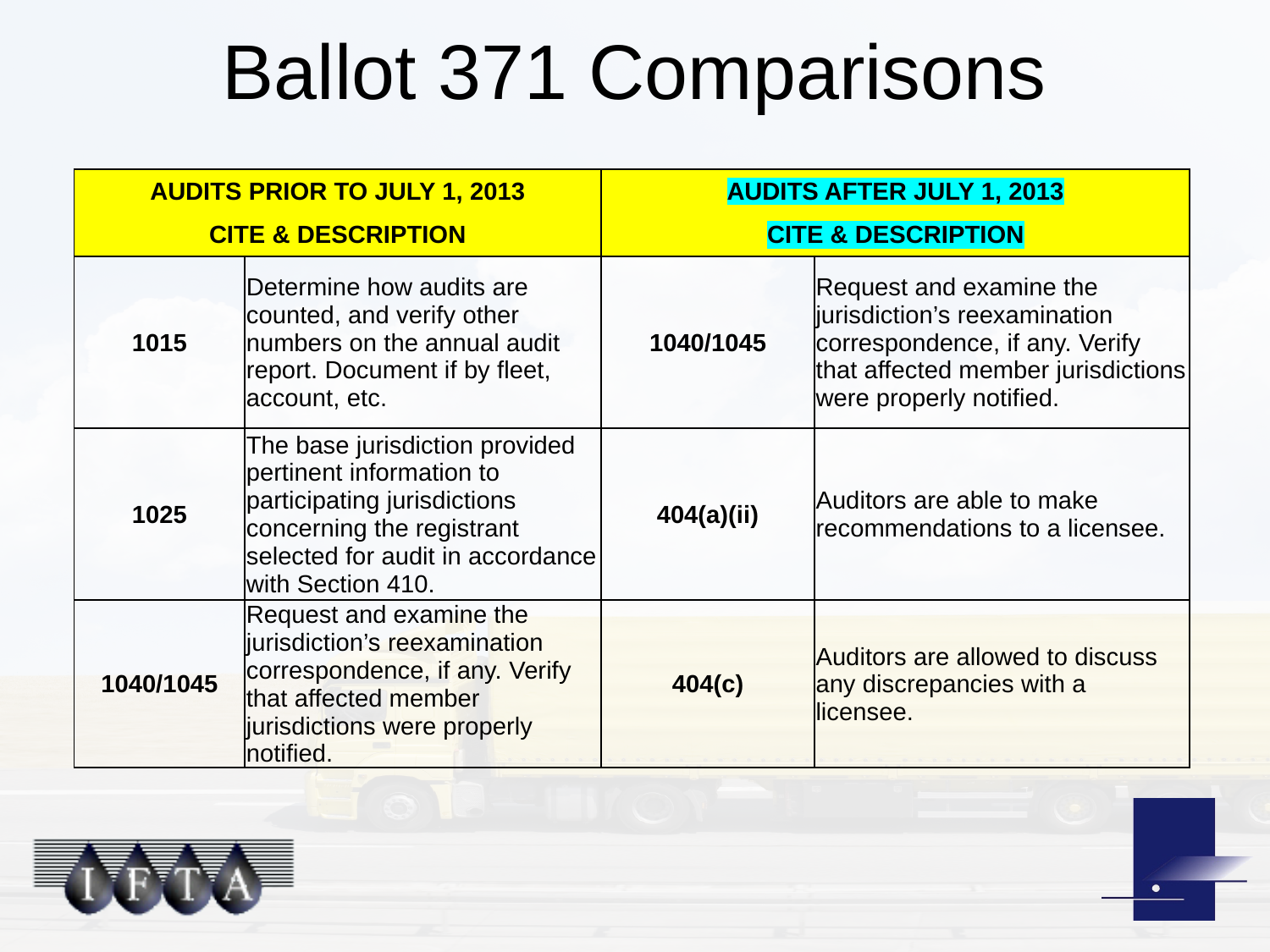

# Ballot 371 Comparisons
| AUDITS PRIOR TO JULY 1, 2013 |  | AUDITS AFTER JULY 1, 2013 |  |
| --- | --- | --- | --- |
| CITE & DESCRIPTION |  | CITE & DESCRIPTION |  |
| 1015 | Determine how audits are counted, and verify other numbers on the annual audit report. Document if by fleet, account, etc. | 1040/1045 | Request and examine the jurisdiction’s reexamination correspondence, if any. Verify that affected member jurisdictions were properly notified. |
| 1025 | The base jurisdiction provided pertinent information to participating jurisdictions concerning the registrant selected for audit in accordance with Section 410. | 404(a)(ii) | Auditors are able to make recommendations to a licensee. |
| 1040/1045 | Request and examine the jurisdiction’s reexamination correspondence, if any. Verify that affected member jurisdictions were properly notified. | 404(c) | Auditors are allowed to discuss any discrepancies with a licensee. |